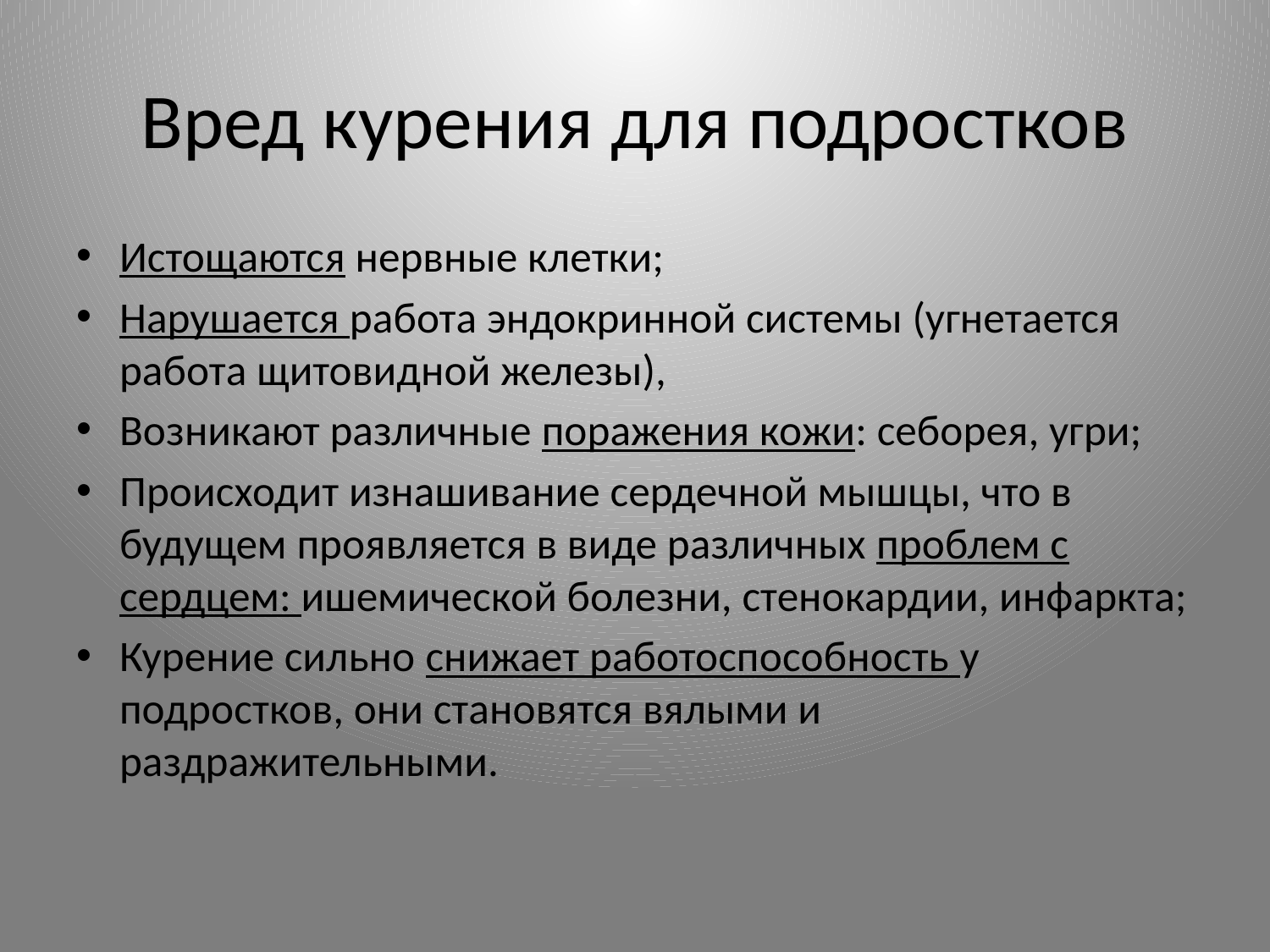

# Вред курения для подростков
Истощаются нервные клетки;
Нарушается работа эндокринной системы (угнетается работа щитовидной железы),
Возникают различные поражения кожи: себорея, угри;
Происходит изнашивание сердечной мышцы, что в будущем проявляется в виде различных проблем с сердцем: ишемической болезни, стенокардии, инфаркта;
Курение сильно снижает работоспособность у подростков, они становятся вялыми и раздражительными.